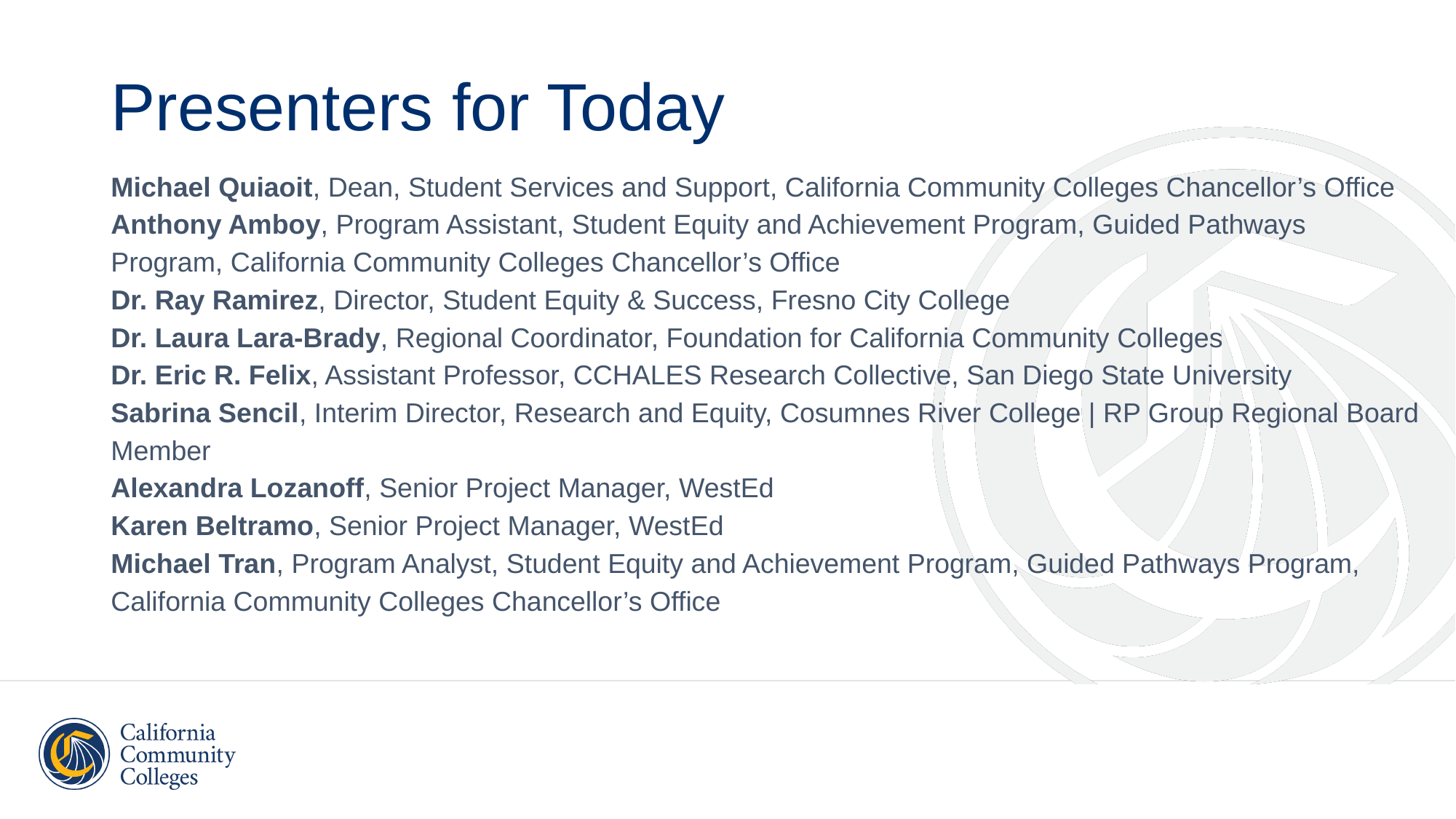

# Presenters for Today
Michael Quiaoit, Dean, Student Services and Support, California Community Colleges Chancellor’s Office
Anthony Amboy, Program Assistant, Student Equity and Achievement Program, Guided Pathways Program, California Community Colleges Chancellor’s Office
Dr. Ray Ramirez, Director, Student Equity & Success, Fresno City College
Dr. Laura Lara-Brady, Regional Coordinator, Foundation for California Community Colleges
Dr. Eric R. Felix, Assistant Professor, CCHALES Research Collective, San Diego State University
Sabrina Sencil, Interim Director, Research and Equity, Cosumnes River College | RP Group Regional Board Member
Alexandra Lozanoff, Senior Project Manager, WestEd
Karen Beltramo, Senior Project Manager, WestEd
Michael Tran, Program Analyst, Student Equity and Achievement Program, Guided Pathways Program, California Community Colleges Chancellor’s Office